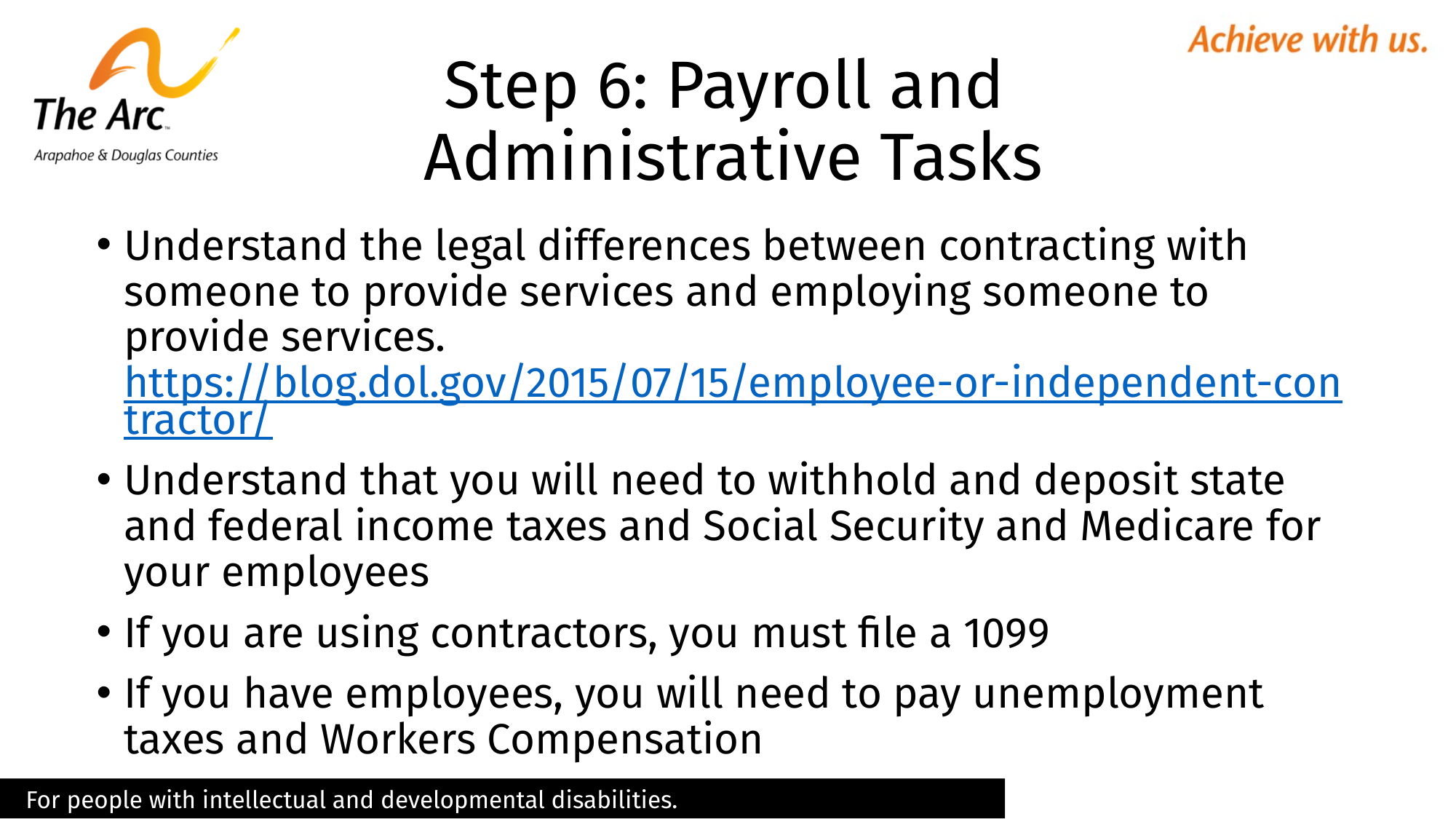

# Step 6: Payroll and Administrative Tasks
Understand the legal differences between contracting with someone to provide services and employing someone to provide services. https://blog.dol.gov/2015/07/15/employee-or-independent-contractor/
Understand that you will need to withhold and deposit state and federal income taxes and Social Security and Medicare for your employees
If you are using contractors, you must file a 1099
If you have employees, you will need to pay unemployment taxes and Workers Compensation